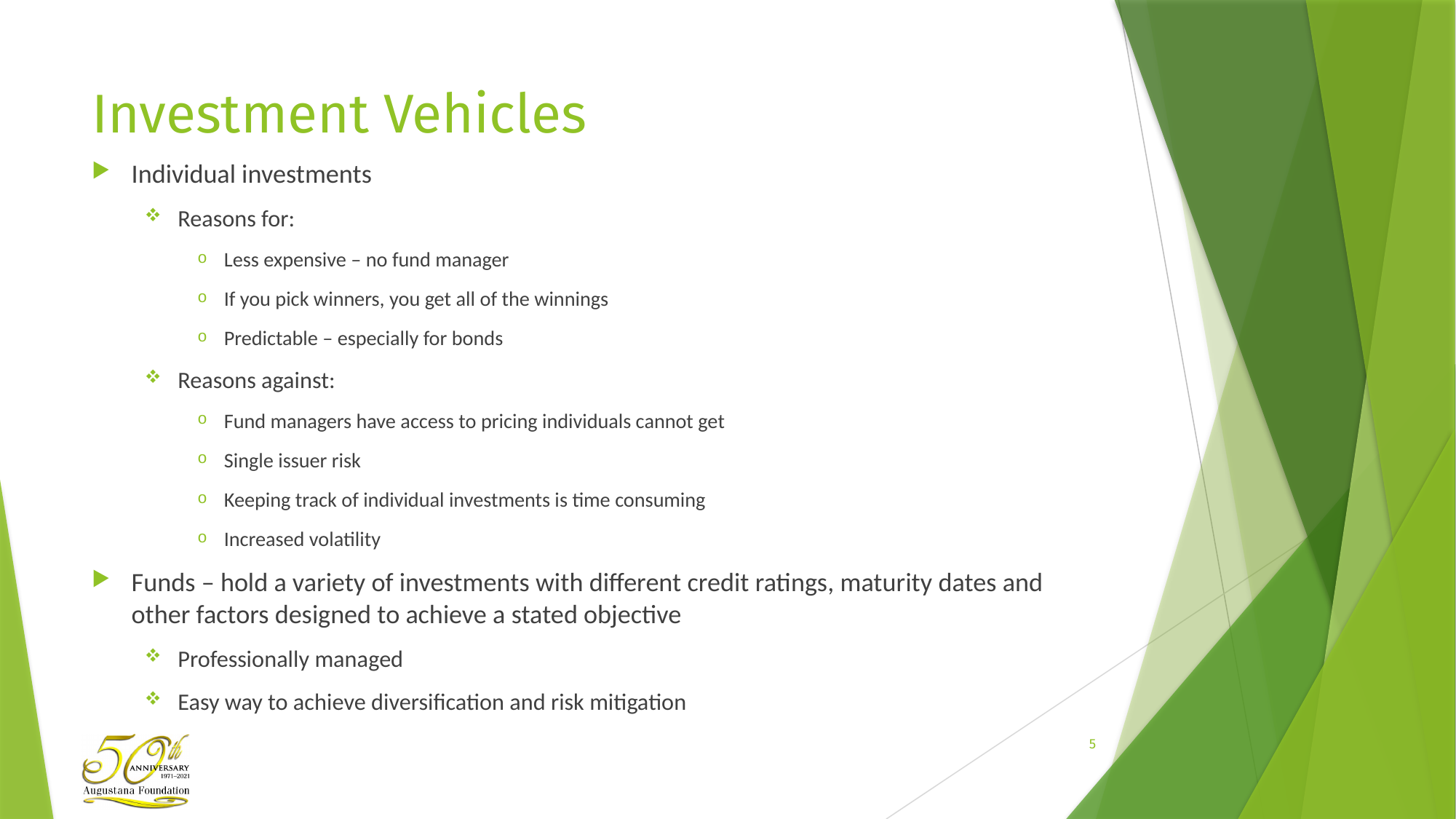

# Investment Vehicles
Individual investments
Reasons for:
Less expensive – no fund manager
If you pick winners, you get all of the winnings
Predictable – especially for bonds
Reasons against:
Fund managers have access to pricing individuals cannot get
Single issuer risk
Keeping track of individual investments is time consuming
Increased volatility
Funds – hold a variety of investments with different credit ratings, maturity dates and other factors designed to achieve a stated objective
Professionally managed
Easy way to achieve diversification and risk mitigation

5